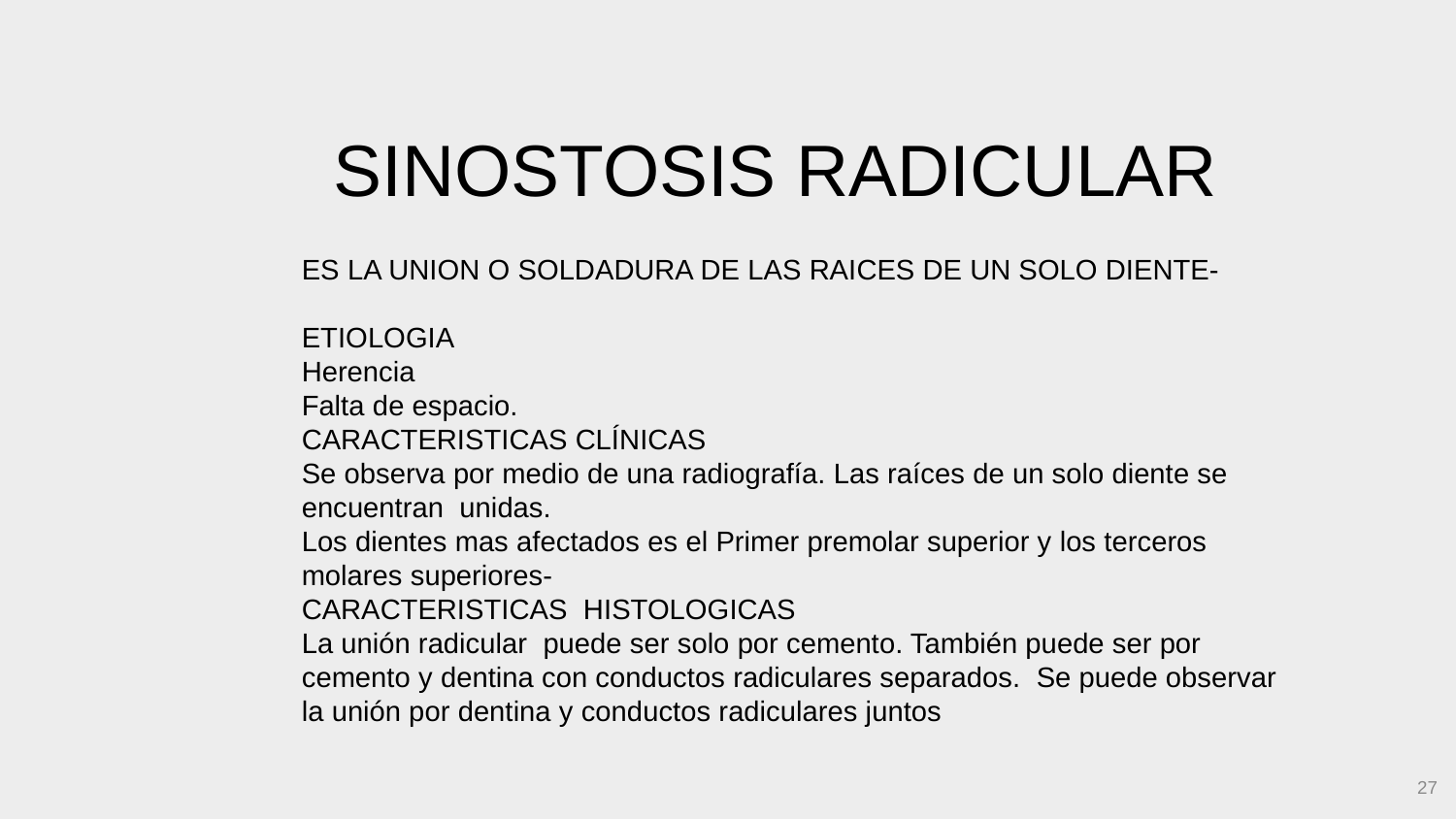

SINOSTOSIS RADICULAR
ES LA UNION O SOLDADURA DE LAS RAICES DE UN SOLO DIENTE-

ETIOLOGIA
Herencia
Falta de espacio.
CARACTERISTICAS CLÍNICAS
Se observa por medio de una radiografía. Las raíces de un solo diente se encuentran  unidas.
Los dientes mas afectados es el Primer premolar superior y los terceros molares superiores-
CARACTERISTICAS  HISTOLOGICAS
La unión radicular  puede ser solo por cemento. También puede ser por cemento y dentina con conductos radiculares separados.  Se puede observar la unión por dentina y conductos radiculares juntos

27